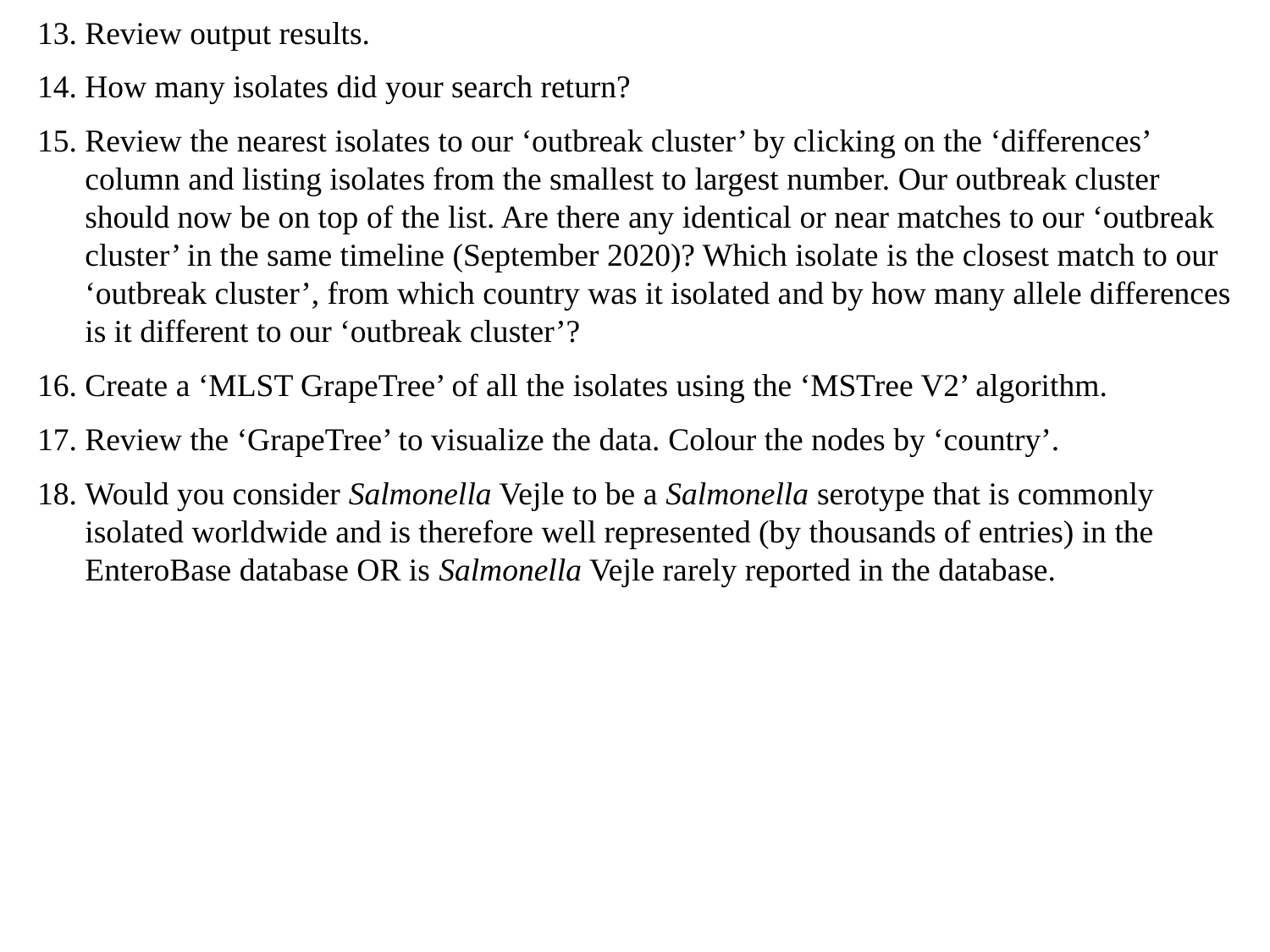

Review output results.
How many isolates did your search return?
Review the nearest isolates to our ‘outbreak cluster’ by clicking on the ‘differences’ column and listing isolates from the smallest to largest number. Our outbreak cluster should now be on top of the list. Are there any identical or near matches to our ‘outbreak cluster’ in the same timeline (September 2020)? Which isolate is the closest match to our ‘outbreak cluster’, from which country was it isolated and by how many allele differences is it different to our ‘outbreak cluster’?
Create a ‘MLST GrapeTree’ of all the isolates using the ‘MSTree V2’ algorithm.
Review the ‘GrapeTree’ to visualize the data. Colour the nodes by ‘country’.
Would you consider Salmonella Vejle to be a Salmonella serotype that is commonly isolated worldwide and is therefore well represented (by thousands of entries) in the EnteroBase database OR is Salmonella Vejle rarely reported in the database.